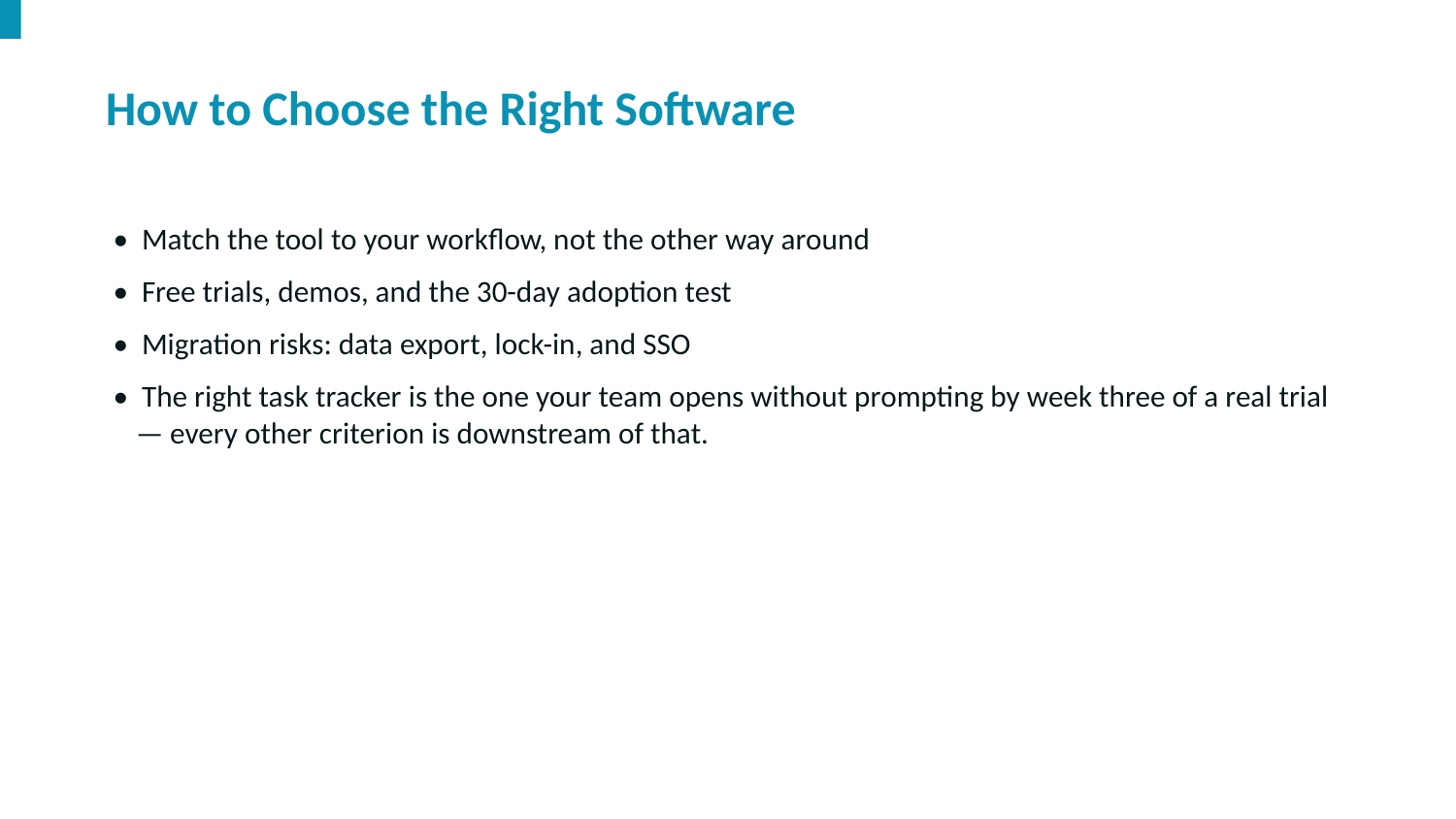

How to Choose the Right Software
•  Match the tool to your workflow, not the other way around
•  Free trials, demos, and the 30-day adoption test
•  Migration risks: data export, lock-in, and SSO
•  The right task tracker is the one your team opens without prompting by week three of a real trial — every other criterion is downstream of that.